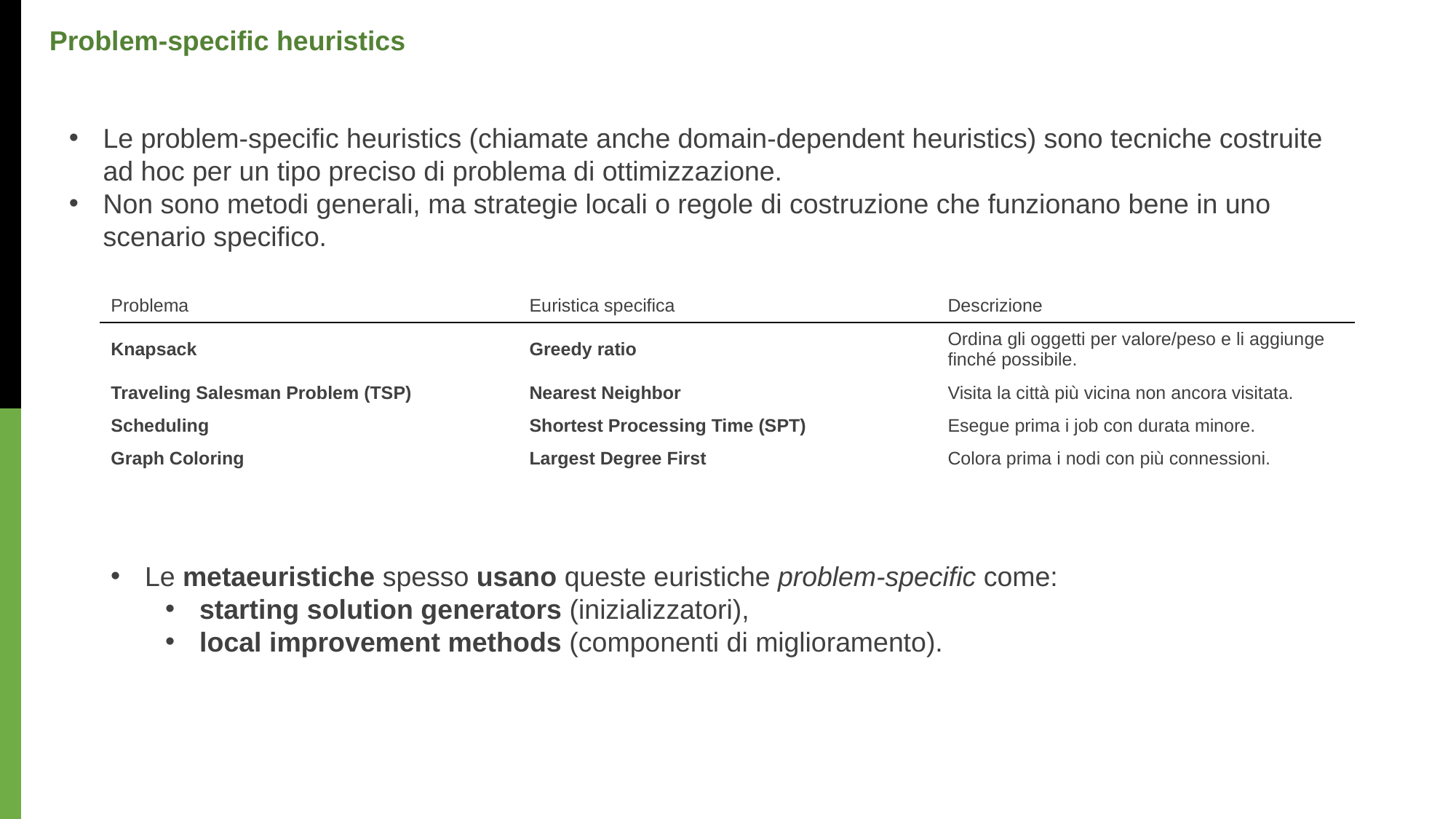

Problem-specific heuristics
Le problem-specific heuristics (chiamate anche domain-dependent heuristics) sono tecniche costruite ad hoc per un tipo preciso di problema di ottimizzazione.
Non sono metodi generali, ma strategie locali o regole di costruzione che funzionano bene in uno scenario specifico.
| Problema | Euristica specifica | Descrizione |
| --- | --- | --- |
| Knapsack | Greedy ratio | Ordina gli oggetti per valore/peso e li aggiunge finché possibile. |
| Traveling Salesman Problem (TSP) | Nearest Neighbor | Visita la città più vicina non ancora visitata. |
| Scheduling | Shortest Processing Time (SPT) | Esegue prima i job con durata minore. |
| Graph Coloring | Largest Degree First | Colora prima i nodi con più connessioni. |

Le metaeuristiche spesso usano queste euristiche problem-specific come:
starting solution generators (inizializzatori),
local improvement methods (componenti di miglioramento).